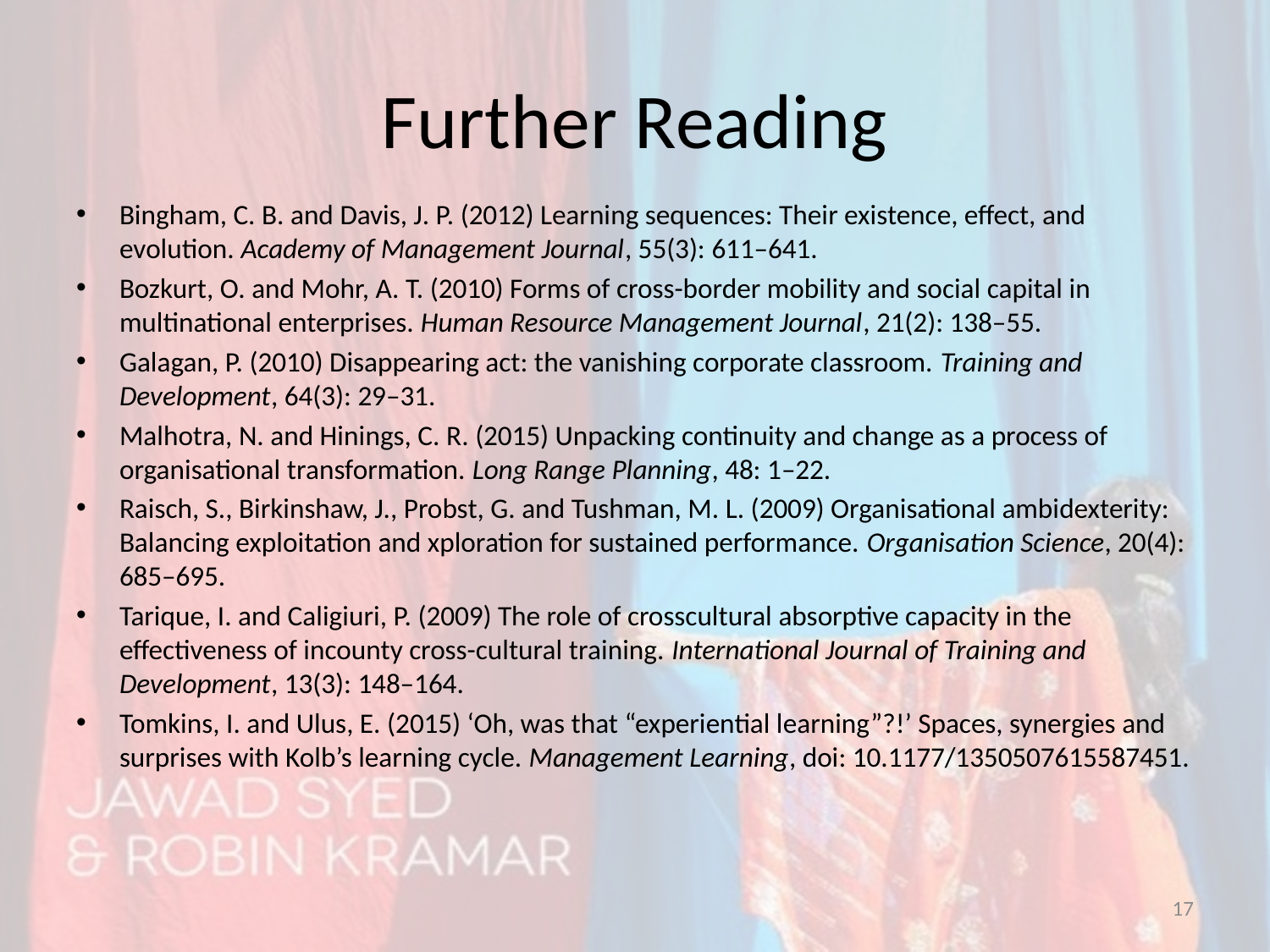

# Further Reading
Bingham, C. B. and Davis, J. P. (2012) Learning sequences: Their existence, effect, and evolution. Academy of Management Journal, 55(3): 611–641.
Bozkurt, O. and Mohr, A. T. (2010) Forms of cross-border mobility and social capital in multinational enterprises. Human Resource Management Journal, 21(2): 138–55.
Galagan, P. (2010) Disappearing act: the vanishing corporate classroom. Training and Development, 64(3): 29–31.
Malhotra, N. and Hinings, C. R. (2015) Unpacking continuity and change as a process of organisational transformation. Long Range Planning, 48: 1–22.
Raisch, S., Birkinshaw, J., Probst, G. and Tushman, M. L. (2009) Organisational ambidexterity: Balancing exploitation and xploration for sustained performance. Organisation Science, 20(4): 685–695.
Tarique, I. and Caligiuri, P. (2009) The role of crosscultural absorptive capacity in the effectiveness of incounty cross-cultural training. International Journal of Training and Development, 13(3): 148–164.
Tomkins, I. and Ulus, E. (2015) ‘Oh, was that “experiential learning”?!’ Spaces, synergies and surprises with Kolb’s learning cycle. Management Learning, doi: 10.1177/1350507615587451.
17